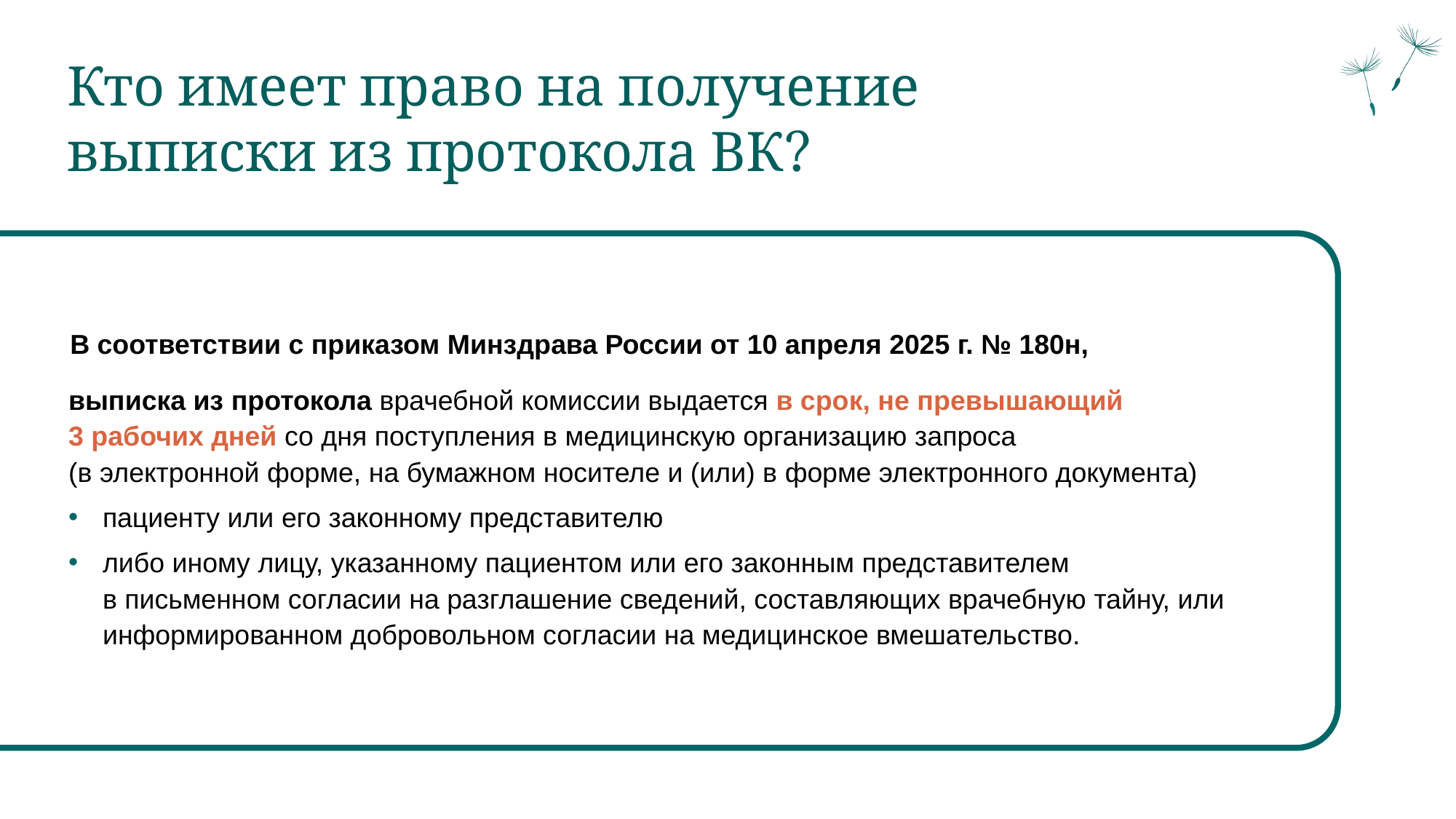

Кто имеет право на получение выписки из протокола ВК?
В соответствии с приказом Минздрава России от 10 апреля 2025 г. № 180н,
выписка из протокола врачебной комиссии выдается в срок, не превышающий
3 рабочих дней со дня поступления в медицинскую организацию запроса
(в электронной форме, на бумажном носителе и (или) в форме электронного документа)
пациенту или его законному представителю
либо иному лицу, указанному пациентом или его законным представителем
в письменном согласии на разглашение сведений, составляющих врачебную тайну, или информированном добровольном согласии на медицинское вмешательство.